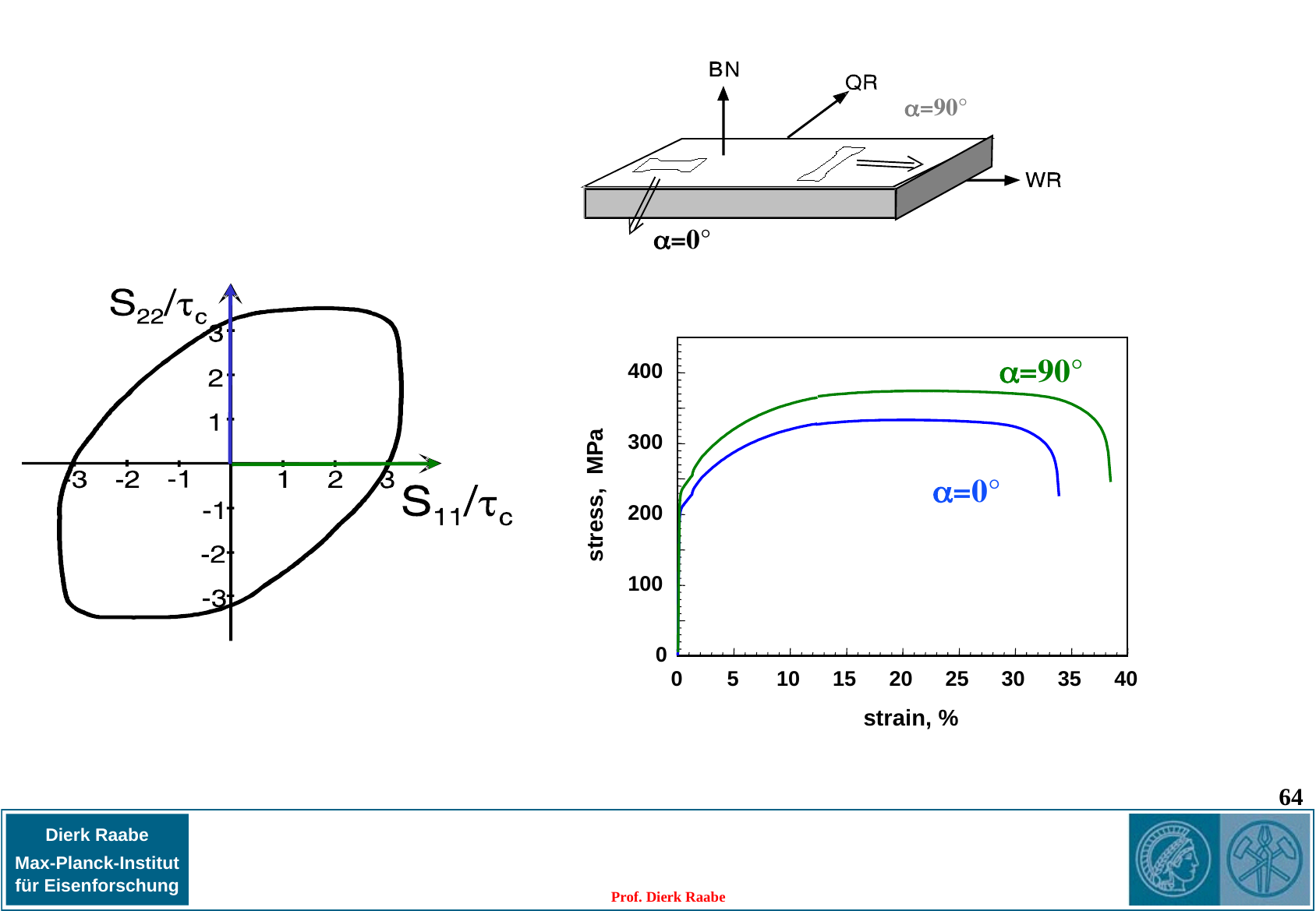

α=90°

α=0°

α=90°

400

300

α=0°

stress,  MPa

200

100

0

0
5
10
15
20
25
30
35
40
strain, %
64